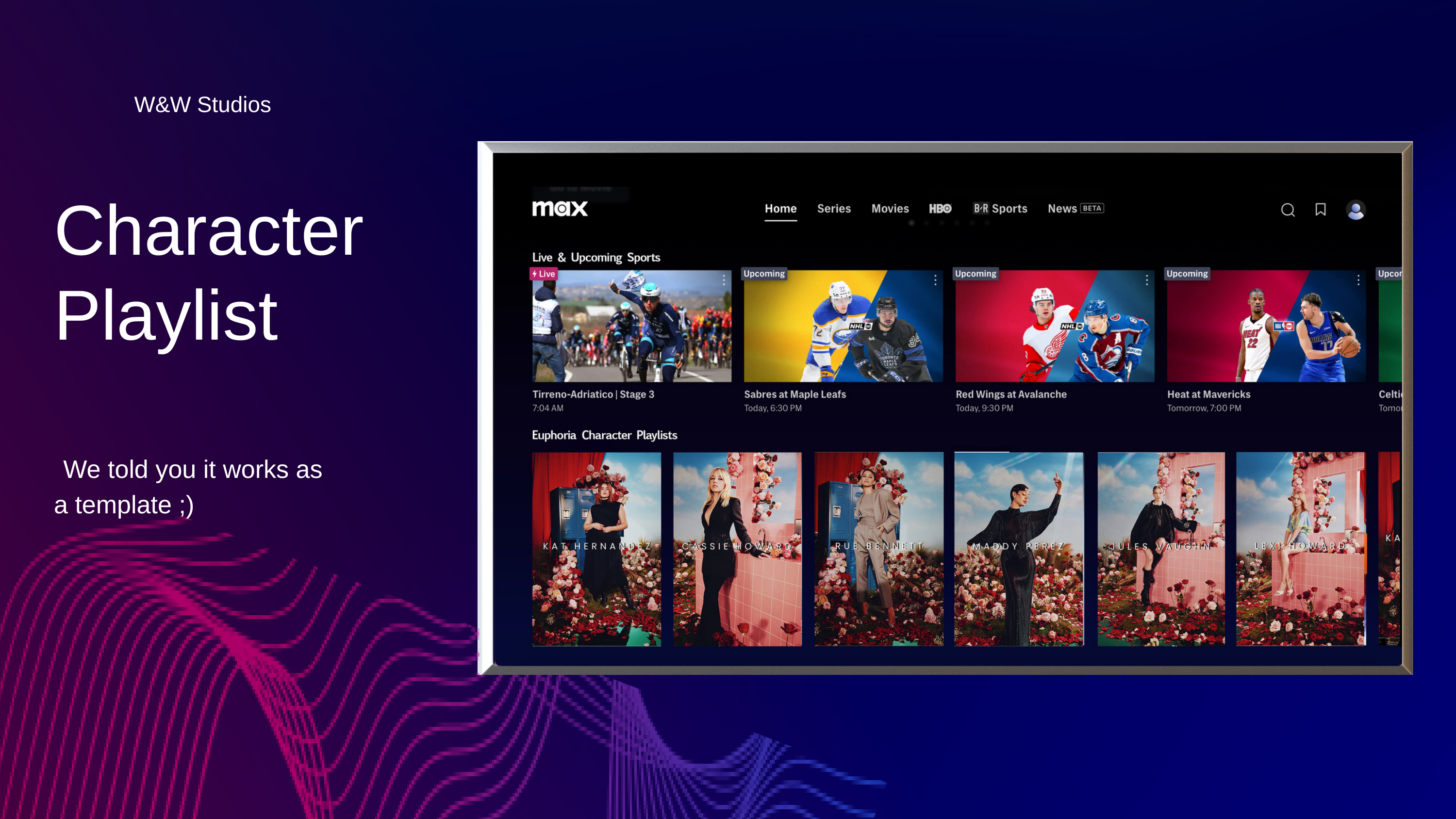

W&W Studios

Character Playlist

We told you it works as
a template ;)